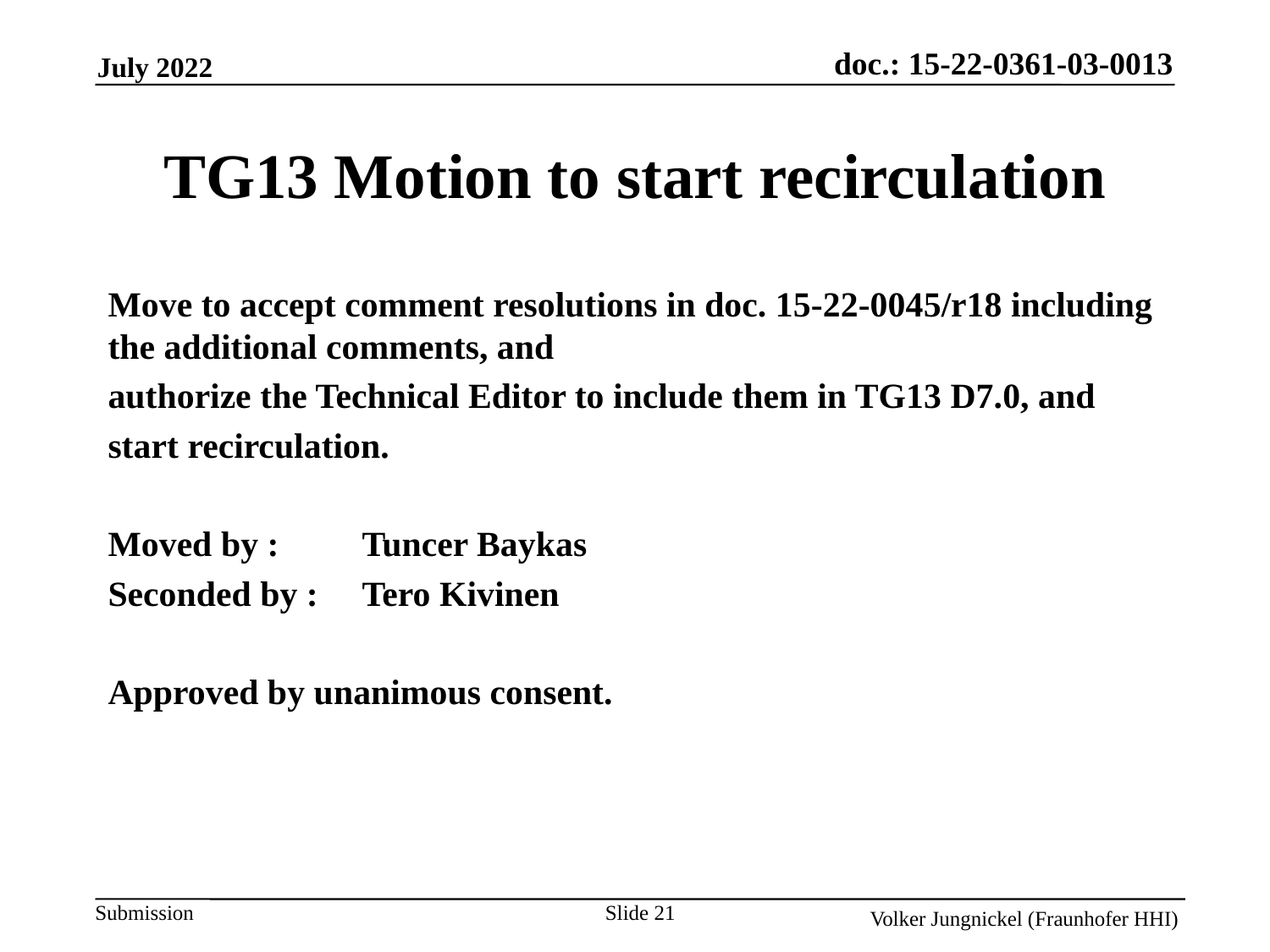

TG13 Motion to start recirculation
Move to accept comment resolutions in doc. 15-22-0045/r18 including the additional comments, and
authorize the Technical Editor to include them in TG13 D7.0, and
start recirculation.

Moved by :	Tuncer Baykas
Seconded by :	Tero Kivinen

Approved by unanimous consent.

Slide 21
Volker Jungnickel (Fraunhofer HHI)